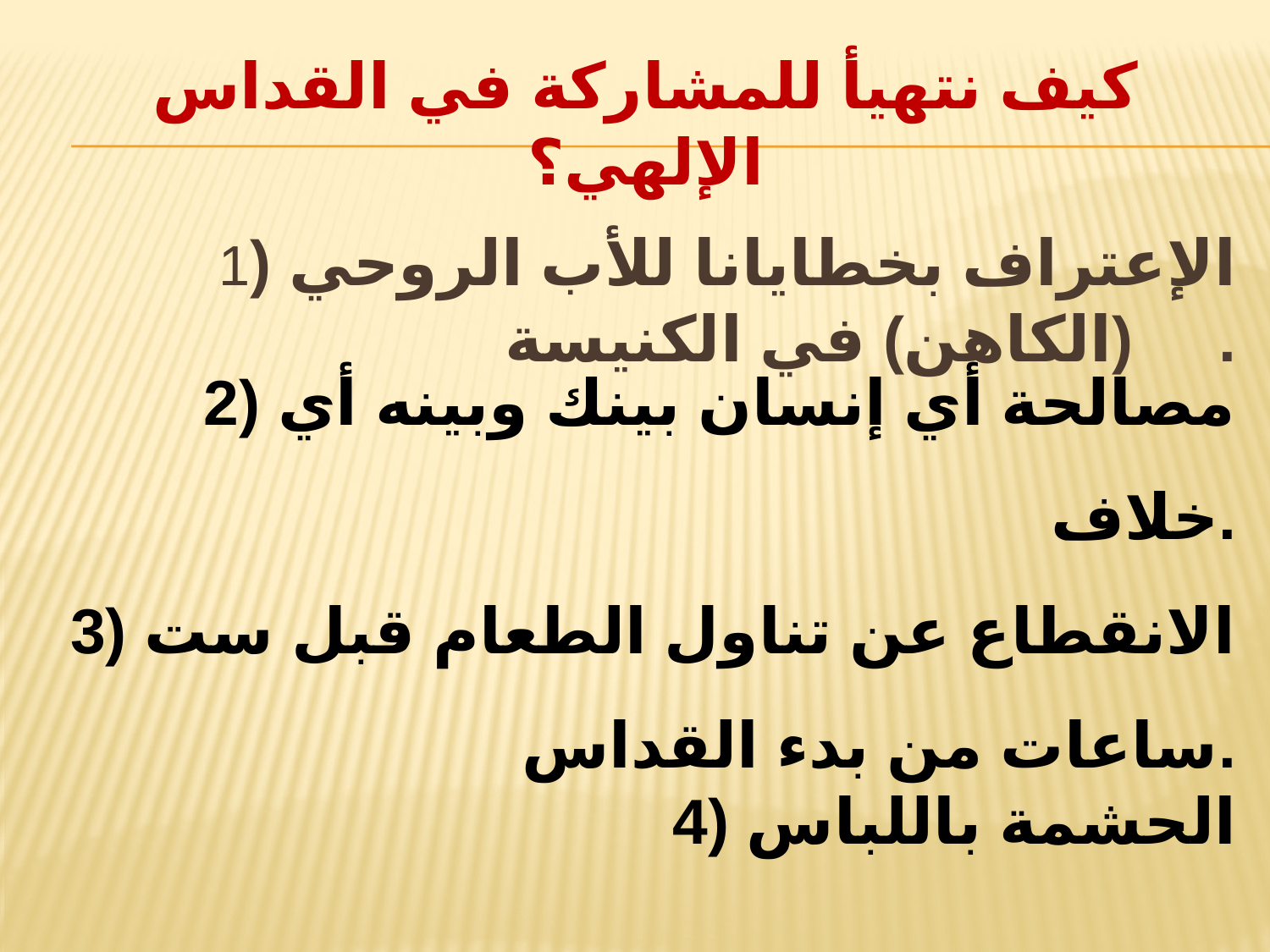

# كيف نتهيأ للمشاركة في القداس الإلهي؟
1) الإعتراف بخطايانا للأب الروحي (الكاهن) في الكنيسة.
2) مصالحة أي إنسان بينك وبينه أي خلاف.
3) الانقطاع عن تناول الطعام قبل ست ساعات من بدء القداس.
4) الحشمة باللباس